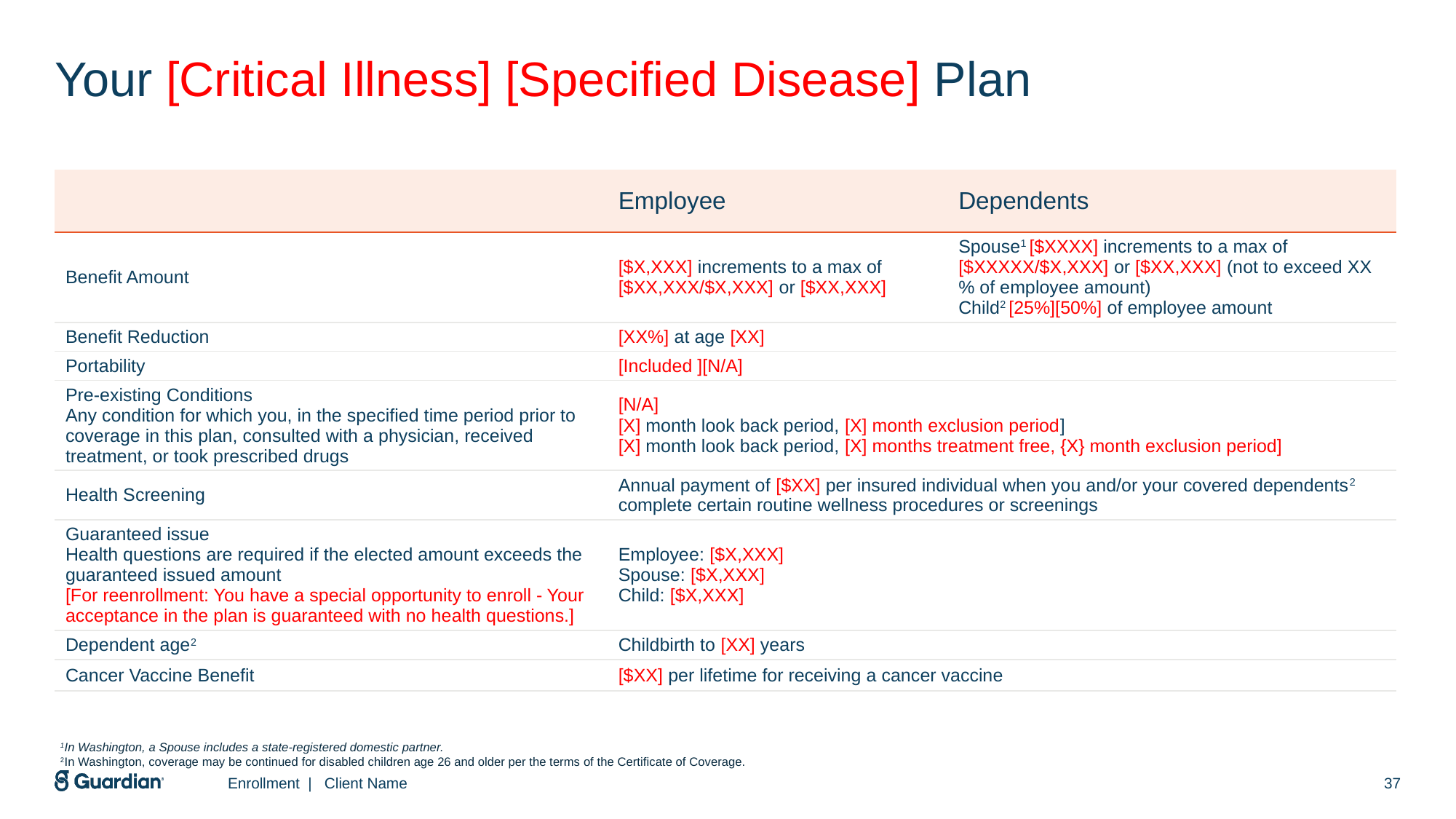

# Your [Critical Illness] [Specified Disease] Plan

|  | Employee | Dependents |
| --- | --- | --- |
| Benefit Amount | [$X,XXX] increments to a max of [$XX,XXX/$X,XXX] or [$XX,XXX] | Spouse1 [$XXXX] increments to a max of [$XXXXX/$X,XXX] or [$XX,XXX] (not to exceed XX% of employee amount) Child2 [25%][50%] of employee amount |
| Benefit Reduction | [XX%] at age [XX] |  |
| Portability | [Included ][N/A] |  |
| Pre-existing Conditions Any condition for which you, in the specified time period prior to coverage in this plan, consulted with a physician, received treatment, or took prescribed drugs | [N/A] [X] month look back period, [X] month exclusion period] [X] month look back period, [X] months treatment free, {X} month exclusion period] |  |
| Health Screening | Annual payment of [$XX] per insured individual when you and/or your covered dependents2 complete certain routine wellness procedures or screenings |  |
| Guaranteed issue Health questions are required if the elected amount exceeds the guaranteed issued amount [For reenrollment: You have a special opportunity to enroll - Your acceptance in the plan is guaranteed with no health questions.] | Employee: [$X,XXX] Spouse: [$X,XXX] Child: [$X,XXX] |  |
| Dependent age2 | Childbirth to [XX] years |  |
| Cancer Vaccine Benefit​ | [$XX] per lifetime for receiving a cancer vaccine​ |  |
1In Washington, a Spouse includes a state-registered domestic partner.
2In Washington, coverage may be continued for disabled children age 26 and older per the terms of the Certificate of Coverage.
Enrollment  |   Client Name
37